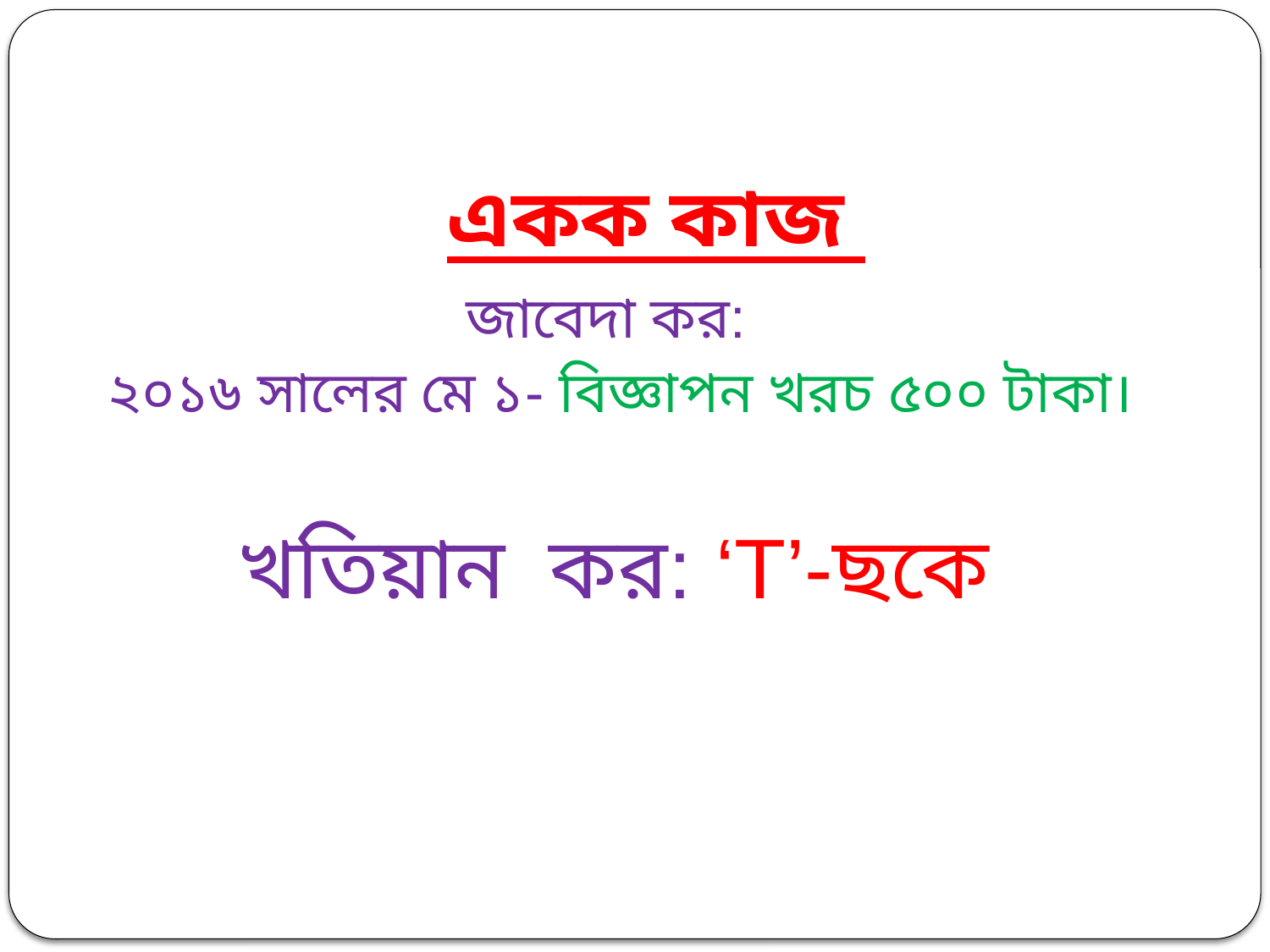

# একক কাজ
জাবেদা কর:
 ২০১৬ সালের মে ১- বিজ্ঞাপন খরচ ৫০০ টাকা।
খতিয়ান  কর: ‘T’-ছকে